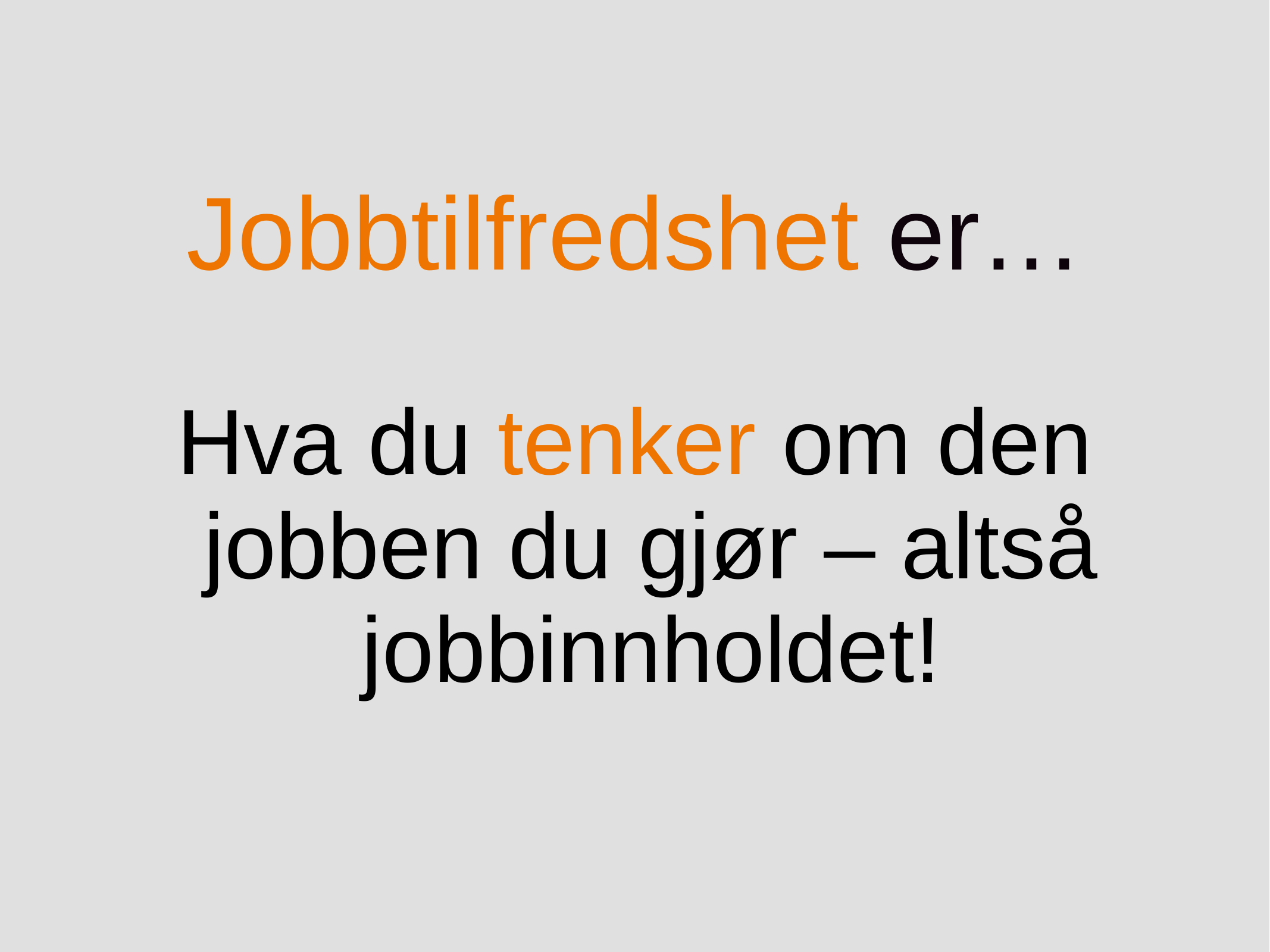

# Jobbtilfredshet er…
Hva du tenker om den jobben du gjør – altså jobbinnholdet!